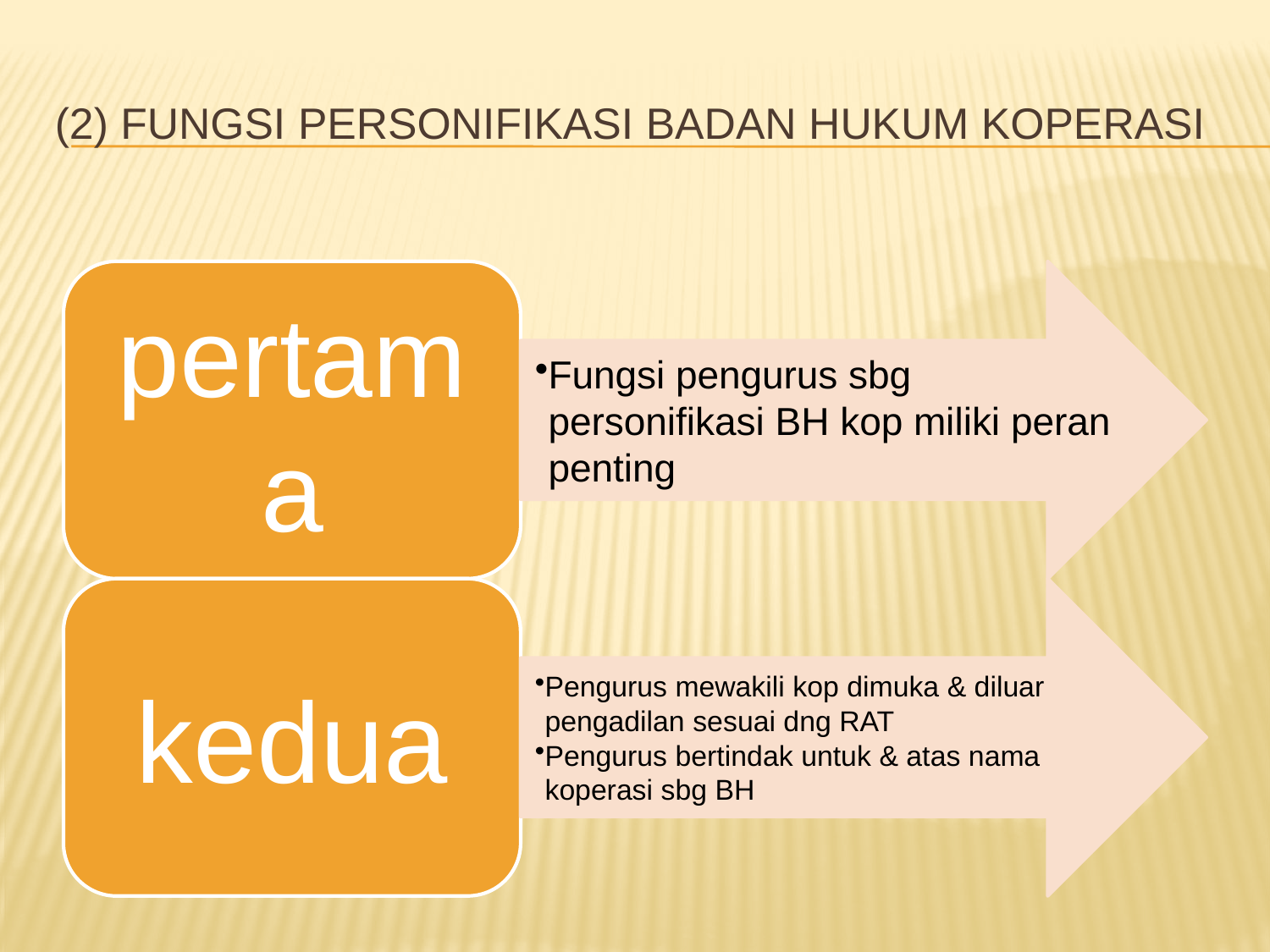

# (2) FUNGSI PERSONIFIKASI BADAN HUKUM KOPERASI
pertama
Fungsi pengurus sbg personifikasi BH kop miliki peran penting
kedua
Pengurus mewakili kop dimuka & diluar pengadilan sesuai dng RAT
Pengurus bertindak untuk & atas nama koperasi sbg BH